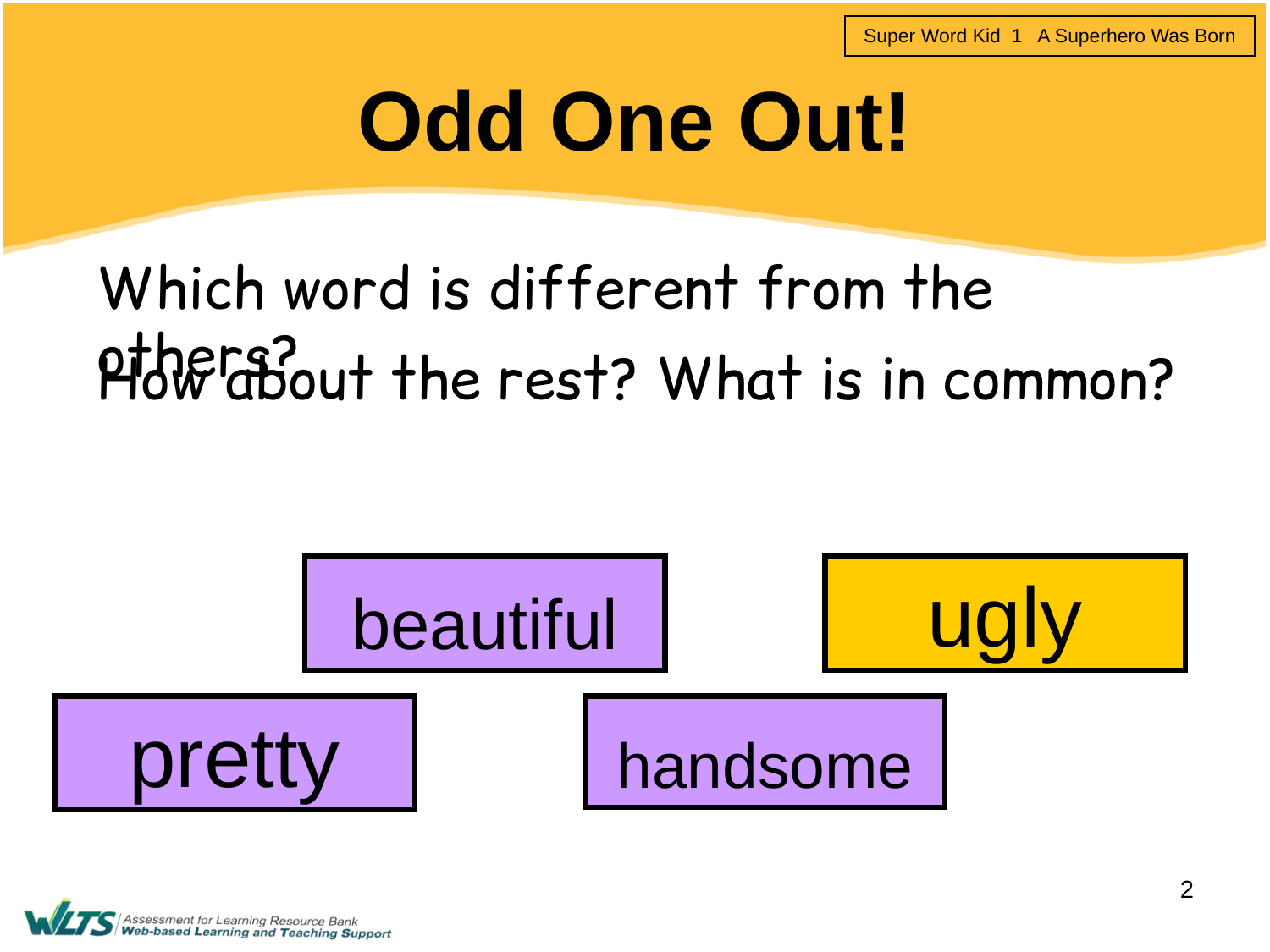

# Odd One Out!
Which word is different from the others?
How about the rest? What is in common?
ugly
ugly
beautiful
beautiful
pretty
handsome
pretty
handsome
2